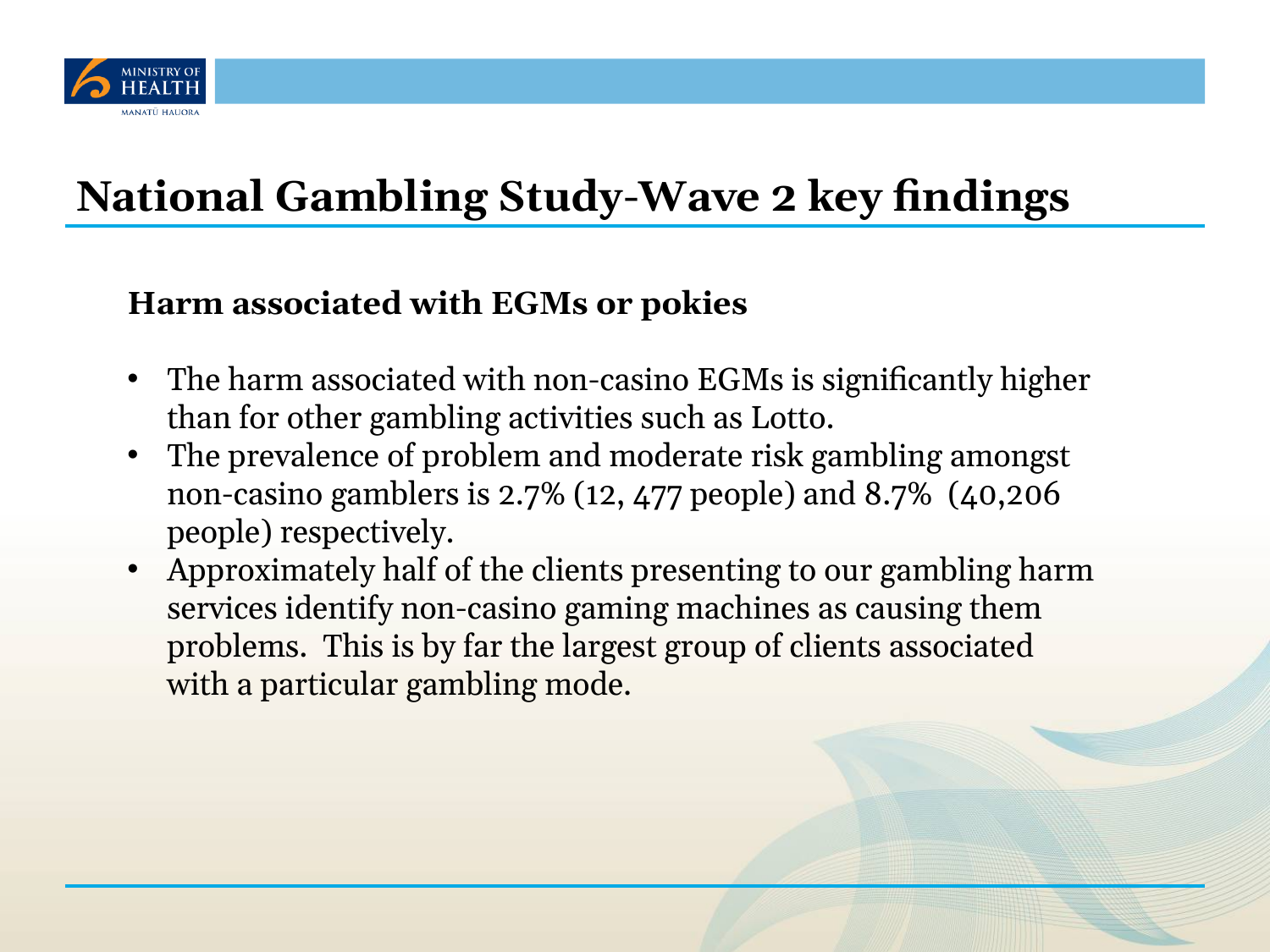

# National Gambling Study-Wave 2 key findings

Harm associated with EGMs or pokies

The harm associated with non-casino EGMs is significantly higher than for other gambling activities such as Lotto.
The prevalence of problem and moderate risk gambling amongst non-casino gamblers is 2.7% (12, 477 people) and 8.7%  (40,206 people) respectively.
Approximately half of the clients presenting to our gambling harm services identify non-casino gaming machines as causing them problems.  This is by far the largest group of clients associated with a particular gambling mode.